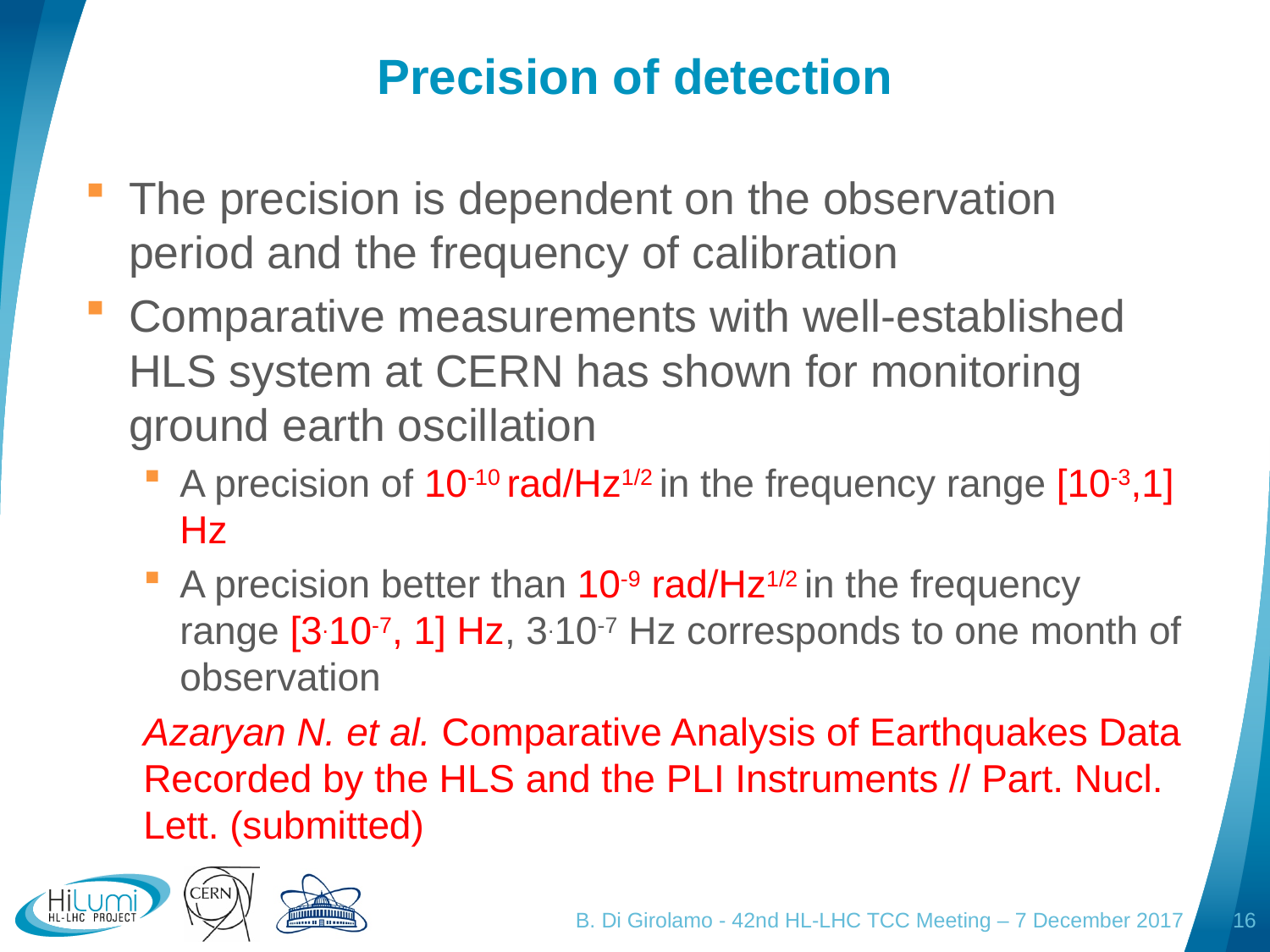

# Precision of detection
The precision is dependent on the observation period and the frequency of calibration
Comparative measurements with well-established HLS system at CERN has shown for monitoring ground earth oscillation
A precision of 10-10 rad/Hz1/2 in the frequency range [10-3,1] Hz
A precision better than 10-9 rad/Hz1/2 in the frequency range [3.10-7, 1] Hz, 3.10-7 Hz corresponds to one month of observation
Azaryan N. et al. Comparative Analysis of Earthquakes Data Recorded by the HLS and the PLI Instruments // Part. Nucl. Lett. (submitted)

B. Di Girolamo - 42nd HL-LHC TCC Meeting – 7 December 2017
16